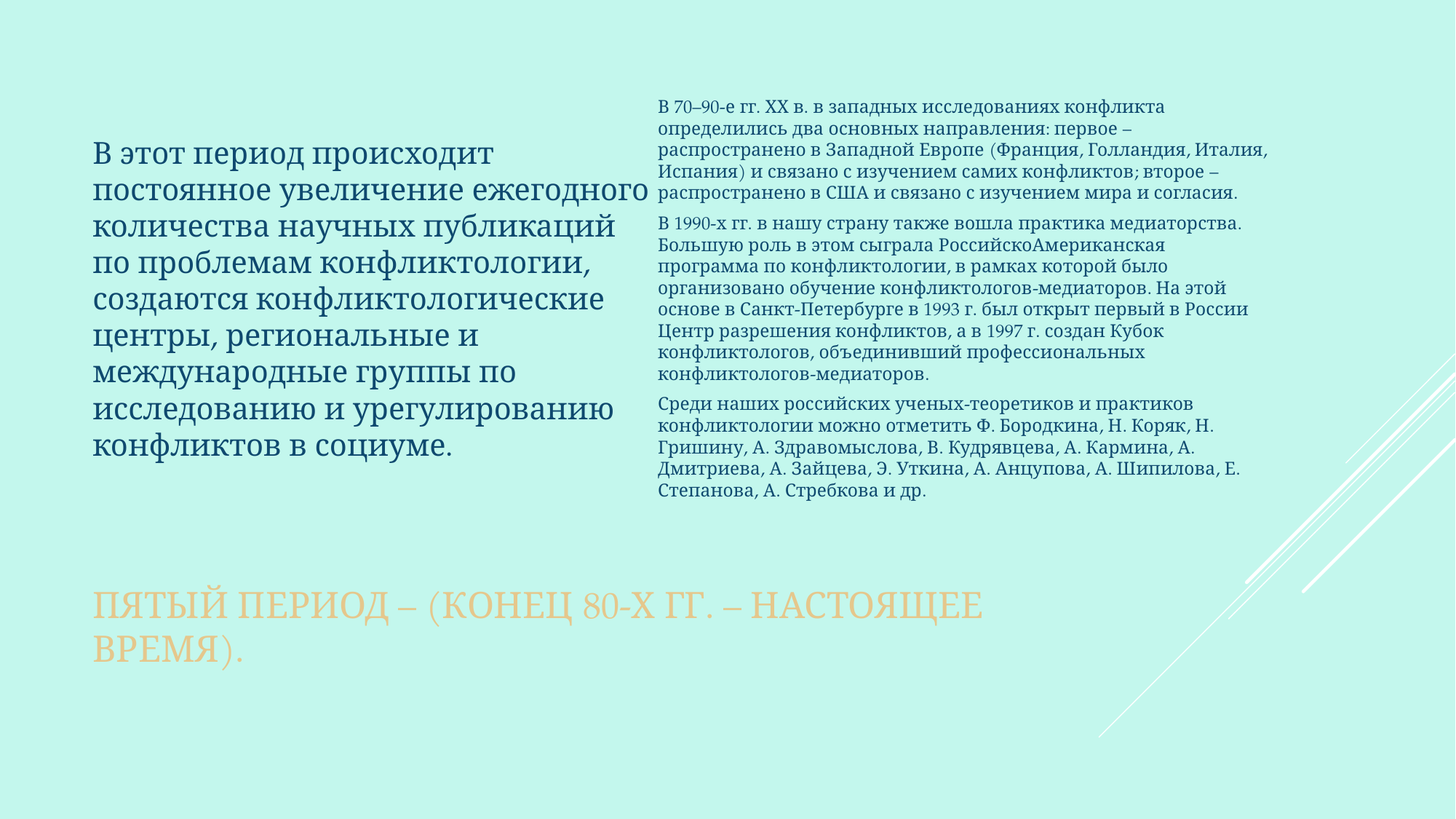

В этот период происходит постоянное увеличение ежегодного количества научных публикаций по проблемам конфликтологии, создаются конфликтологические центры, региональные и международные группы по исследованию и урегулированию конфликтов в социуме.
В 70–90-е гг. ХХ в. в западных исследованиях конфликта определились два основных направления: первое – распространено в Западной Европе (Франция, Голландия, Италия, Испания) и связано с изучением самих конфликтов; второе – распространено в США и связано с изучением мира и согласия.
В 1990-х гг. в нашу страну также вошла практика медиаторства. Большую роль в этом сыграла РоссийскоАмериканская программа по конфликтологии, в рамках которой было организовано обучение конфликтологов-медиаторов. На этой основе в Санкт-Петербурге в 1993 г. был открыт первый в России Центр разрешения конфликтов, а в 1997 г. создан Кубок конфликтологов, объединивший профессиональных конфликтологов-медиаторов.
Среди наших российских ученых-теоретиков и практиков конфликтологии можно отметить Ф. Бородкина, Н. Коряк, Н. Гришину, А. Здравомыслова, В. Кудрявцева, А. Кармина, А. Дмитриева, А. Зайцева, Э. Уткина, А. Анцупова, А. Шипилова, Е. Степанова, А. Стребкова и др.
# Пятый период – (конец 80-х гг. – настоящее время).